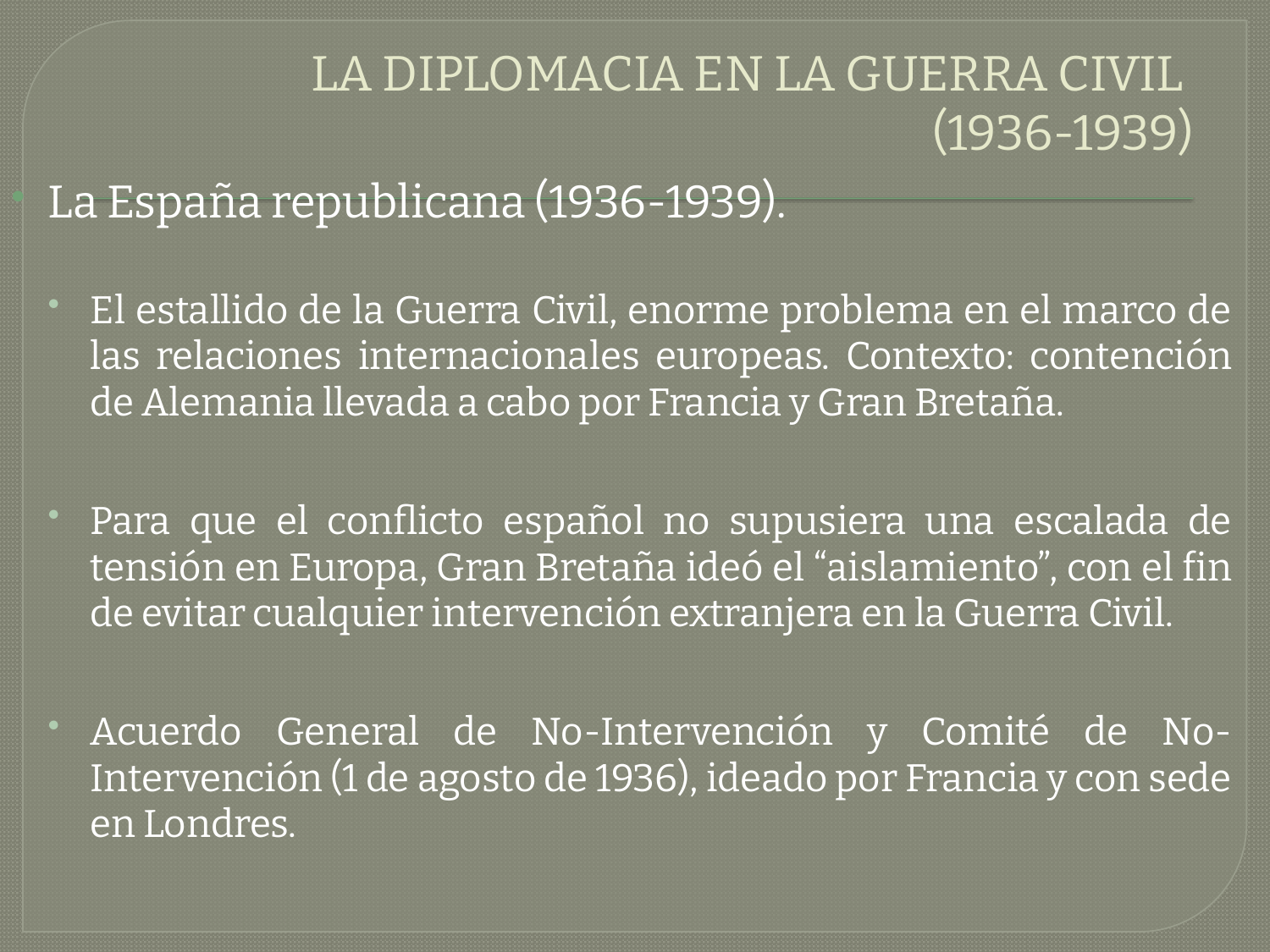

# LA DIPLOMACIA EN LA GUERRA CIVIL (1936-1939)
La España republicana (1936-1939).

El estallido de la Guerra Civil, enorme problema en el marco de las relaciones internacionales europeas. Contexto: contención de Alemania llevada a cabo por Francia y Gran Bretaña.

Para que el conflicto español no supusiera una escalada de tensión en Europa, Gran Bretaña ideó el “aislamiento”, con el fin de evitar cualquier intervención extranjera en la Guerra Civil.

Acuerdo General de No-Intervención y Comité de No-Intervención (1 de agosto de 1936), ideado por Francia y con sede en Londres.